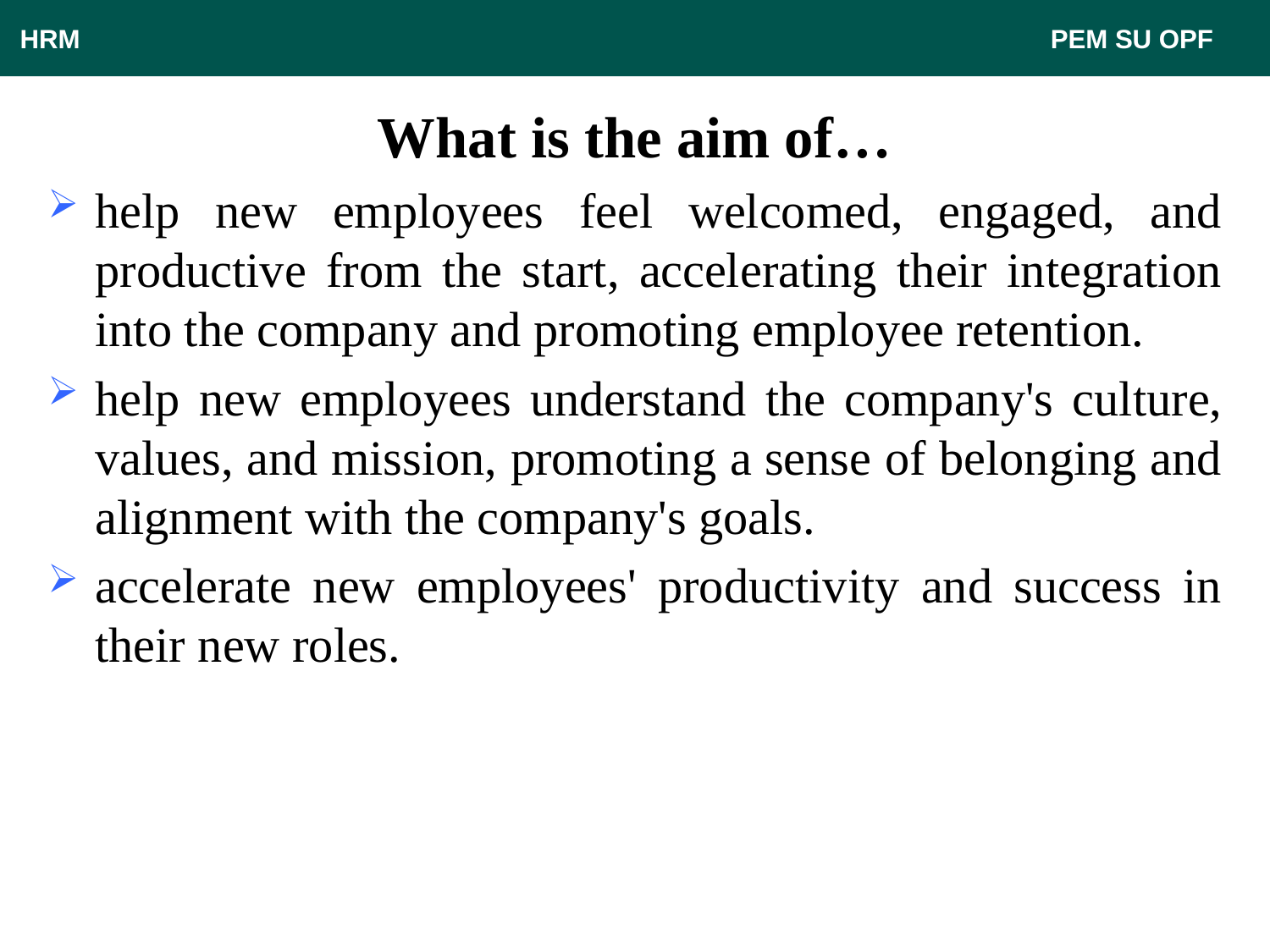

HRM								   PEM SU OPF
# What is the aim of…
help new employees feel welcomed, engaged, and productive from the start, accelerating their integration into the company and promoting employee retention.
help new employees understand the company's culture, values, and mission, promoting a sense of belonging and alignment with the company's goals.
accelerate new employees' productivity and success in their new roles.